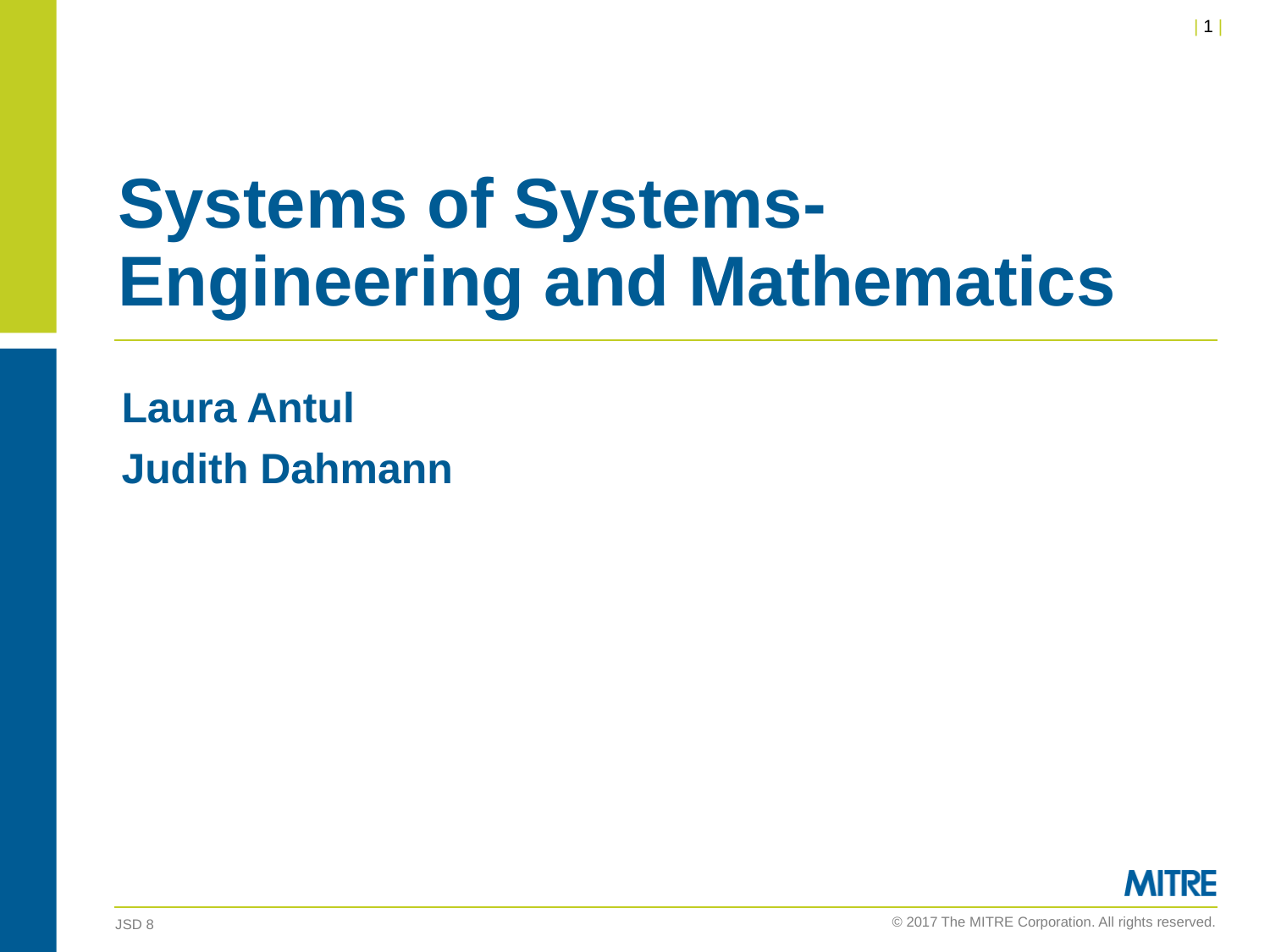

# Systems of Systems-  Engineering and Mathematics
Laura Antul
Judith Dahmann